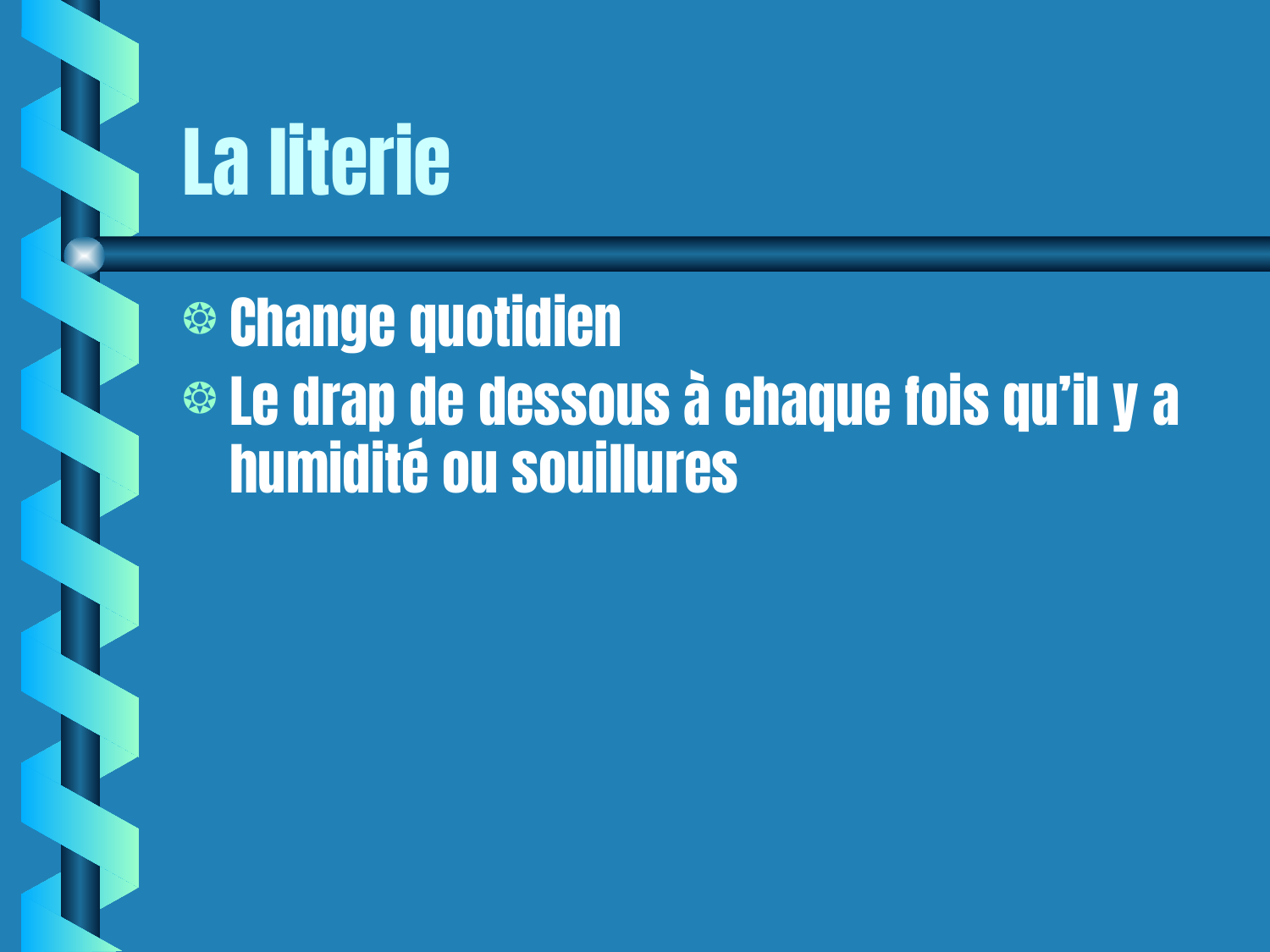

# La literie
Change quotidien
Le drap de dessous à chaque fois qu’il y a humidité ou souillures